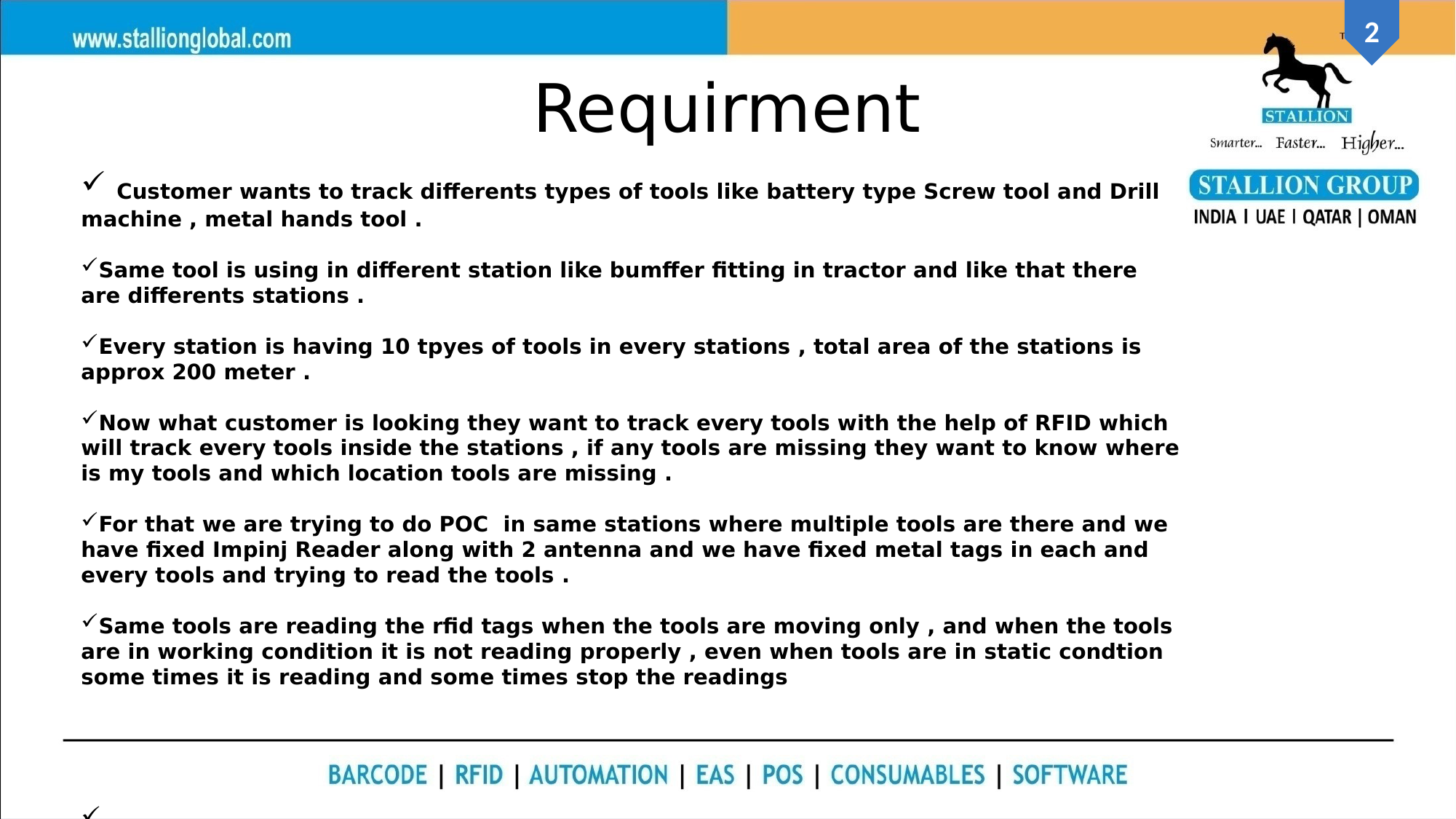

# Requirment
 Customer wants to track differents types of tools like battery type Screw tool and Drill machine , metal hands tool .

Same tool is using in different station like bumffer fitting in tractor and like that there are differents stations .

Every station is having 10 tpyes of tools in every stations , total area of the stations is approx 200 meter .

Now what customer is looking they want to track every tools with the help of RFID which will track every tools inside the stations , if any tools are missing they want to know where is my tools and which location tools are missing .

For that we are trying to do POC  in same stations where multiple tools are there and we have fixed Impinj Reader along with 2 antenna and we have fixed metal tags in each and every tools and trying to read the tools .

Same tools are reading the rfid tags when the tools are moving only , and when the tools are in working condition it is not reading properly , even when tools are in static condtion some times it is reading and some times stop the readings